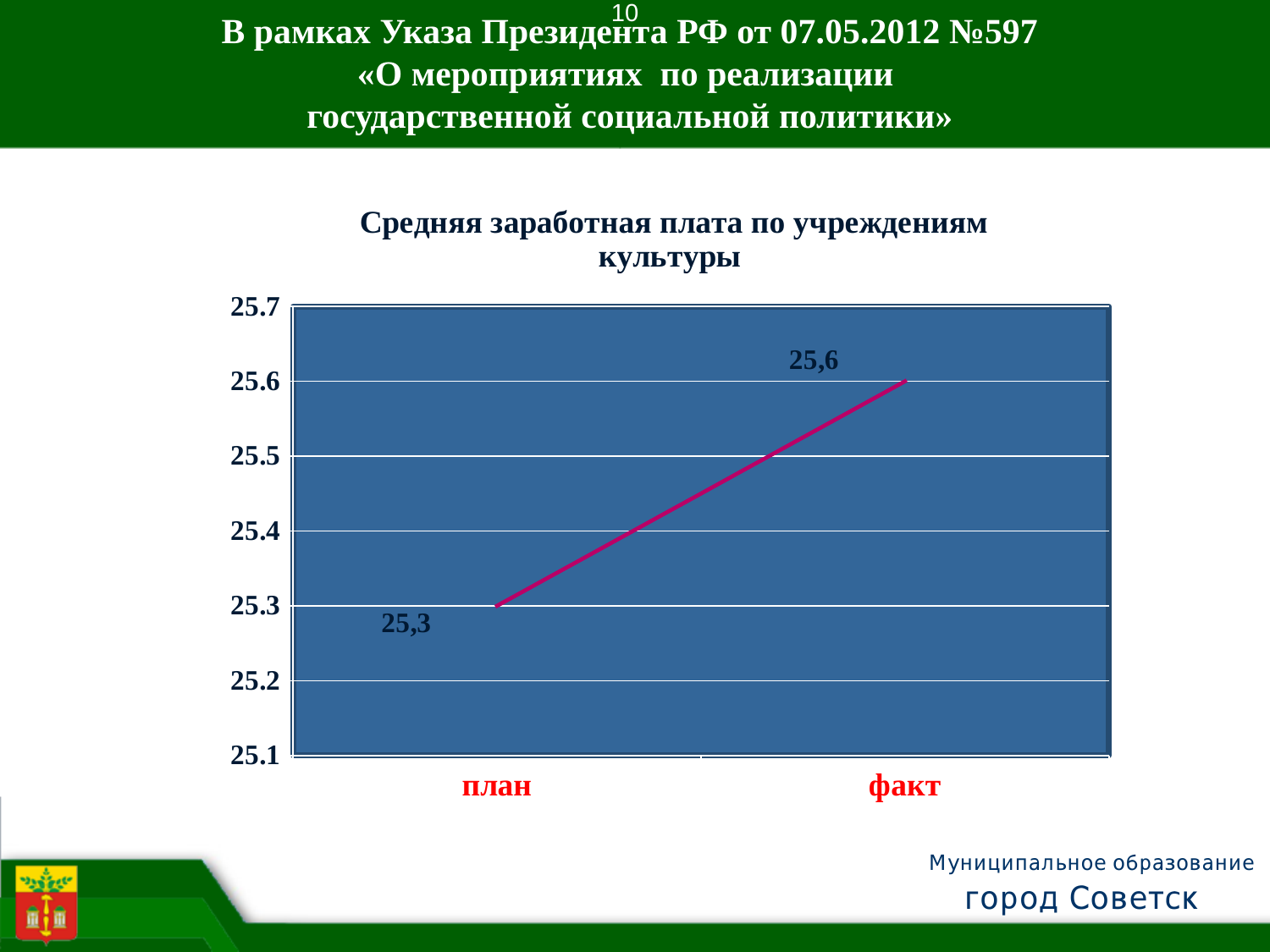

10
В рамках Указа Президента РФ от 07.05.2012 №597
«О мероприятиях  по реализации
государственной социальной политики»

### Chart: Средняя заработная плата по учреждениям культуры

| Category |  |
|---|---|
| план | 25.3 |
| факт | 25.6 |
Муниципальное образование
город Советск